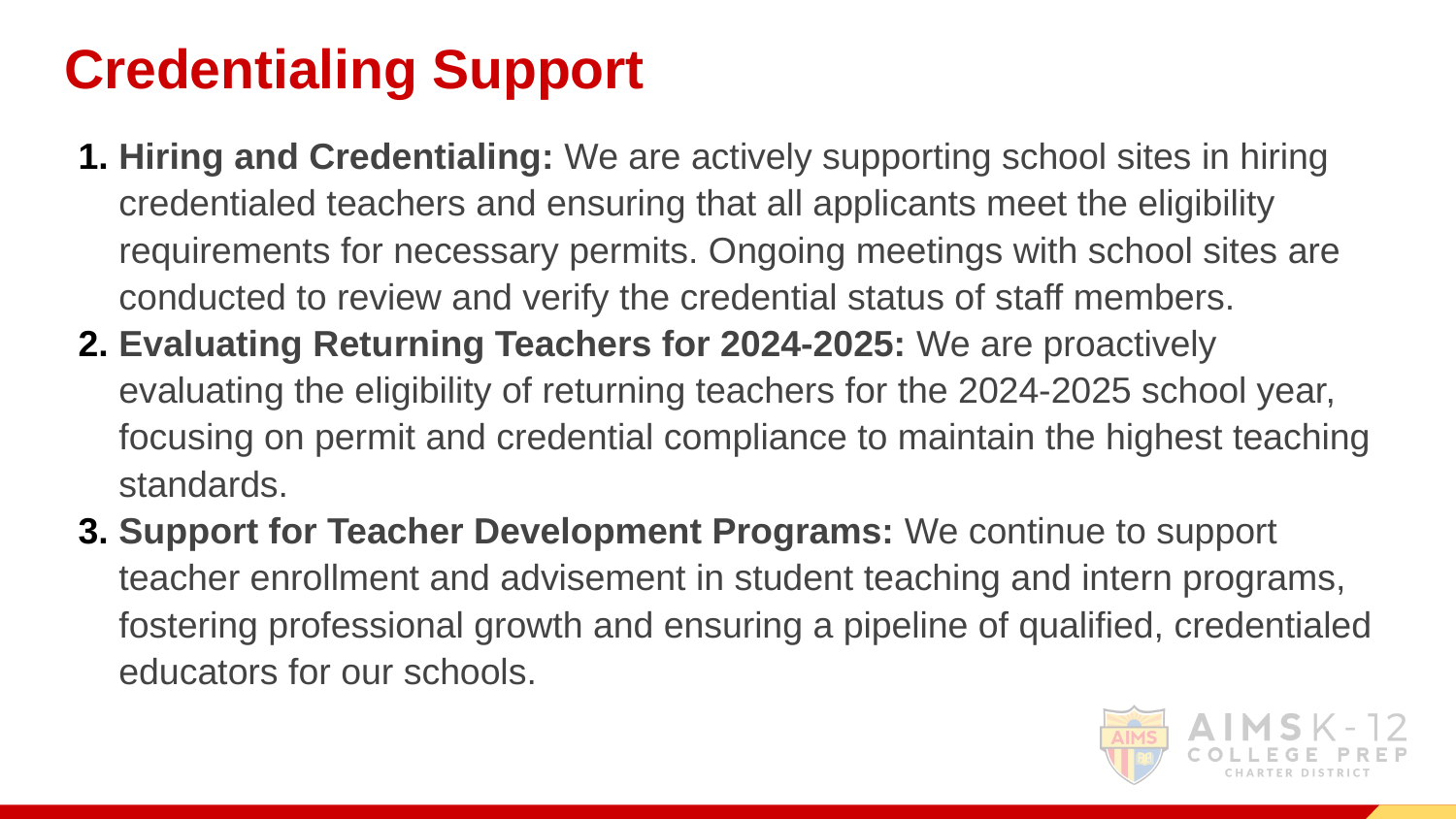

# Credentialing Support
Hiring and Credentialing: We are actively supporting school sites in hiring credentialed teachers and ensuring that all applicants meet the eligibility requirements for necessary permits. Ongoing meetings with school sites are conducted to review and verify the credential status of staff members.
Evaluating Returning Teachers for 2024-2025: We are proactively evaluating the eligibility of returning teachers for the 2024-2025 school year, focusing on permit and credential compliance to maintain the highest teaching standards.
Support for Teacher Development Programs: We continue to support teacher enrollment and advisement in student teaching and intern programs, fostering professional growth and ensuring a pipeline of qualified, credentialed educators for our schools.